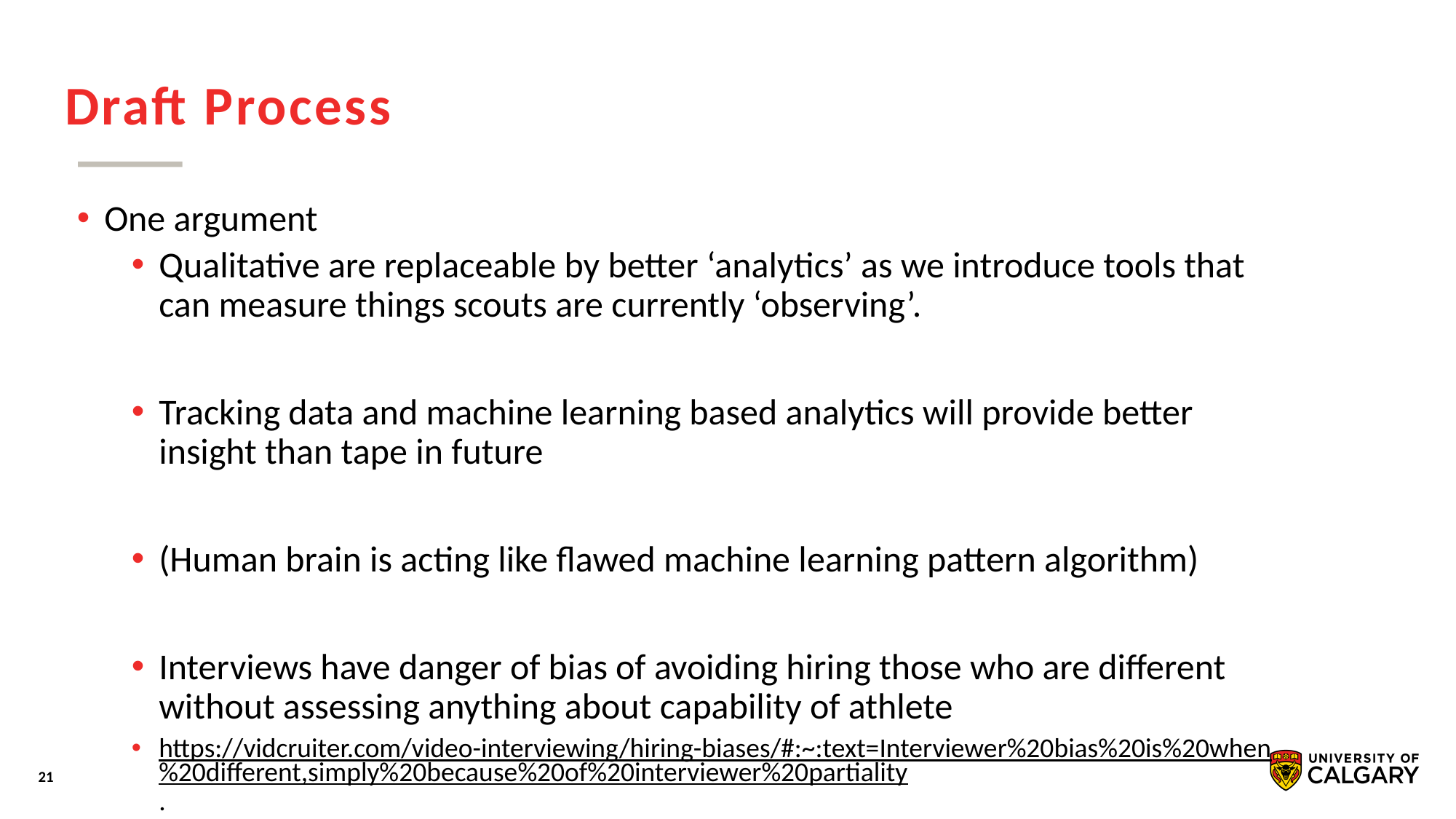

# Draft Process
One argument
Qualitative are replaceable by better ‘analytics’ as we introduce tools that can measure things scouts are currently ‘observing’.

Tracking data and machine learning based analytics will provide better insight than tape in future

(Human brain is acting like flawed machine learning pattern algorithm)

Interviews have danger of bias of avoiding hiring those who are different without assessing anything about capability of athlete
https://vidcruiter.com/video-interviewing/hiring-biases/#:~:text=Interviewer%20bias%20is%20when%20different,simply%20because%20of%20interviewer%20partiality.